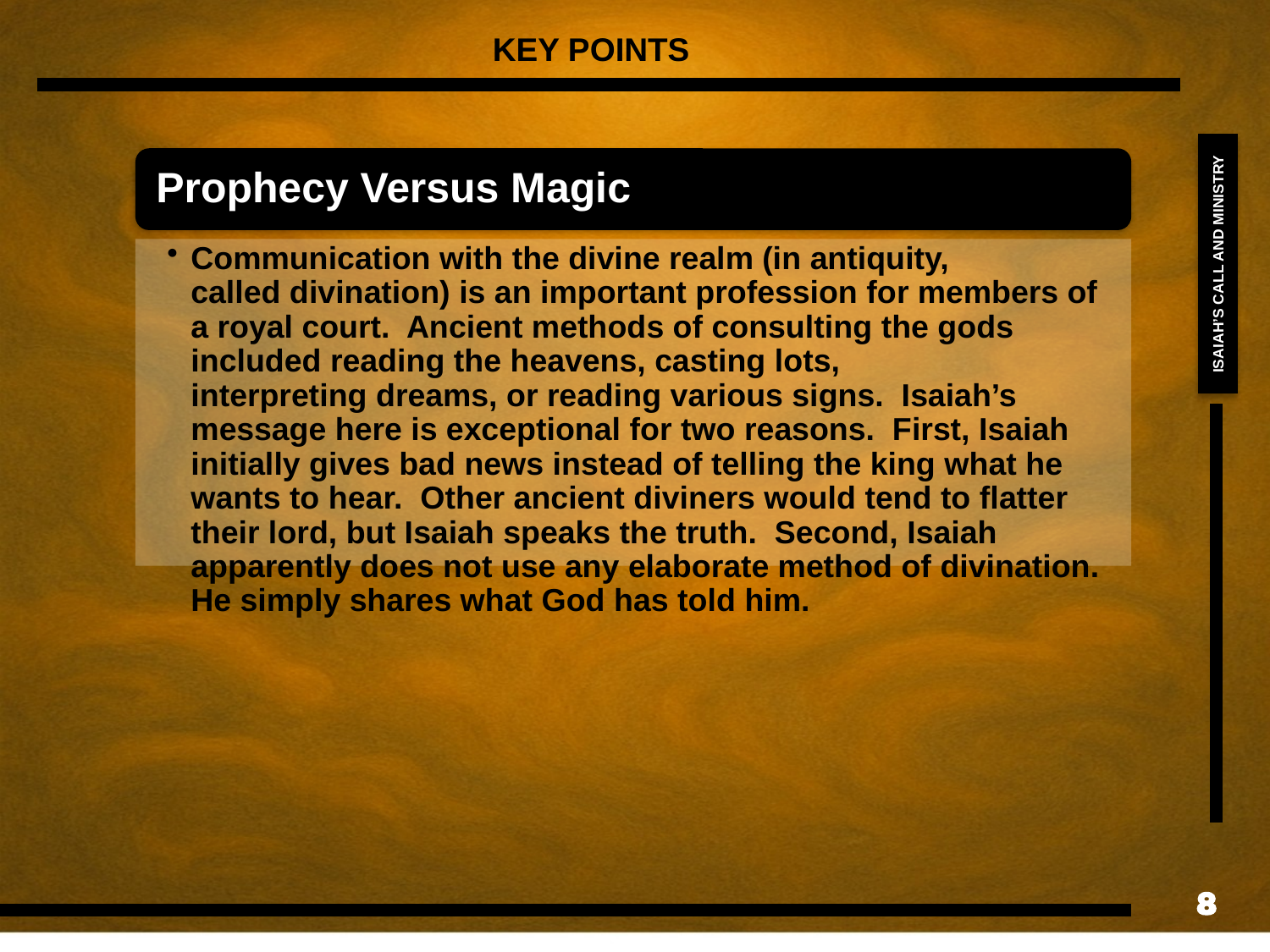

# Key Points
Prophecy Versus Magic
Communication with the divine realm (in antiquity, called divination) is an important profession for members of a royal court.  Ancient methods of consulting the gods included reading the heavens, casting lots, interpreting dreams, or reading various signs.  Isaiah’s message here is exceptional for two reasons.  First, Isaiah initially gives bad news instead of telling the king what he wants to hear.  Other ancient diviners would tend to flatter their lord, but Isaiah speaks the truth.  Second, Isaiah apparently does not use any elaborate method of divination.  He simply shares what God has told him.
ISAIAH’S CALL AND MINISTRY
8